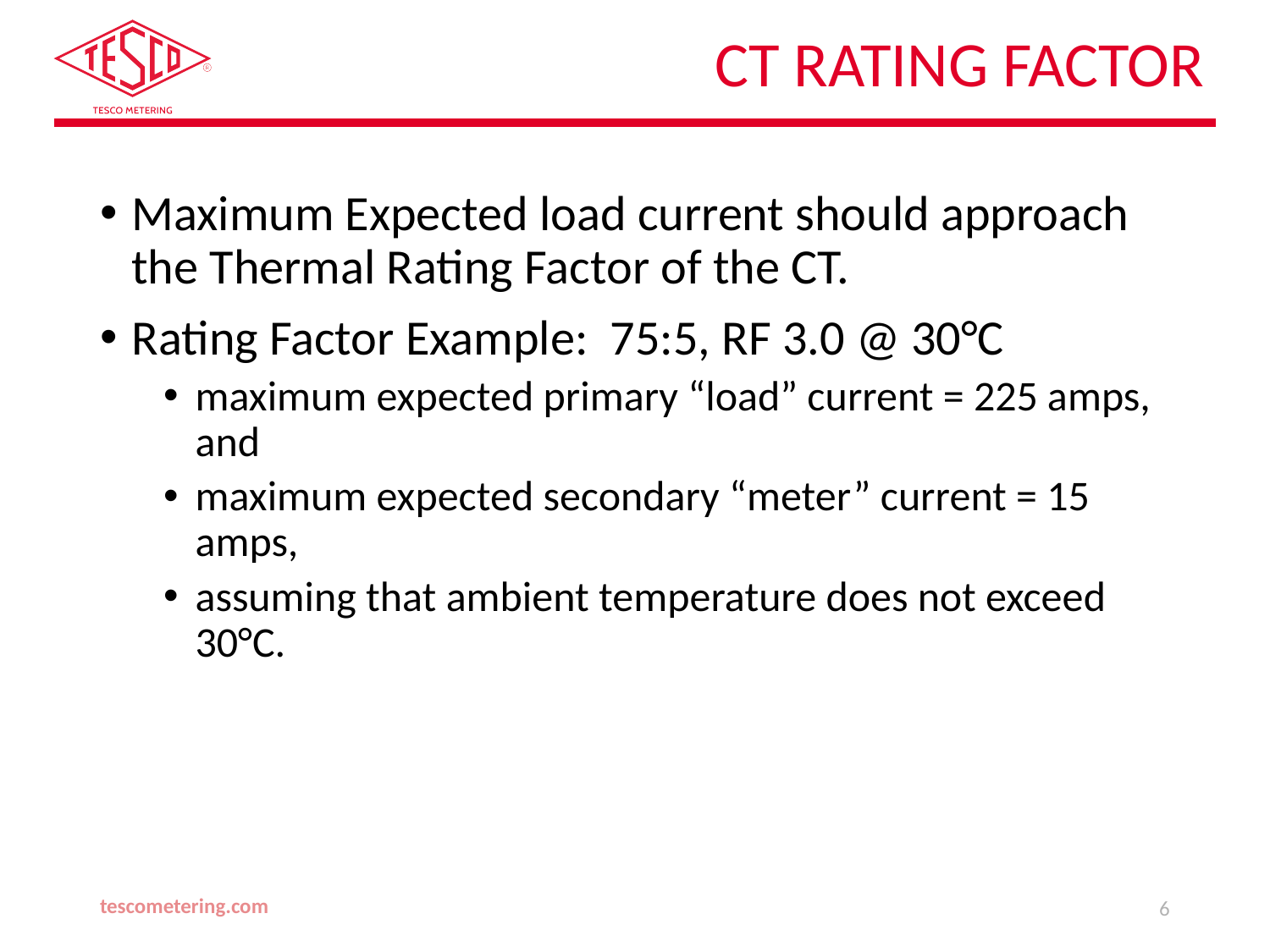

# CT Rating Factor
Maximum Expected load current should approach the Thermal Rating Factor of the CT.
Rating Factor Example:  75:5, RF 3.0 @ 30°C
maximum expected primary “load” current = 225 amps, and
maximum expected secondary “meter” current = 15 amps,
assuming that ambient temperature does not exceed 30°C.
tescometering.com
6